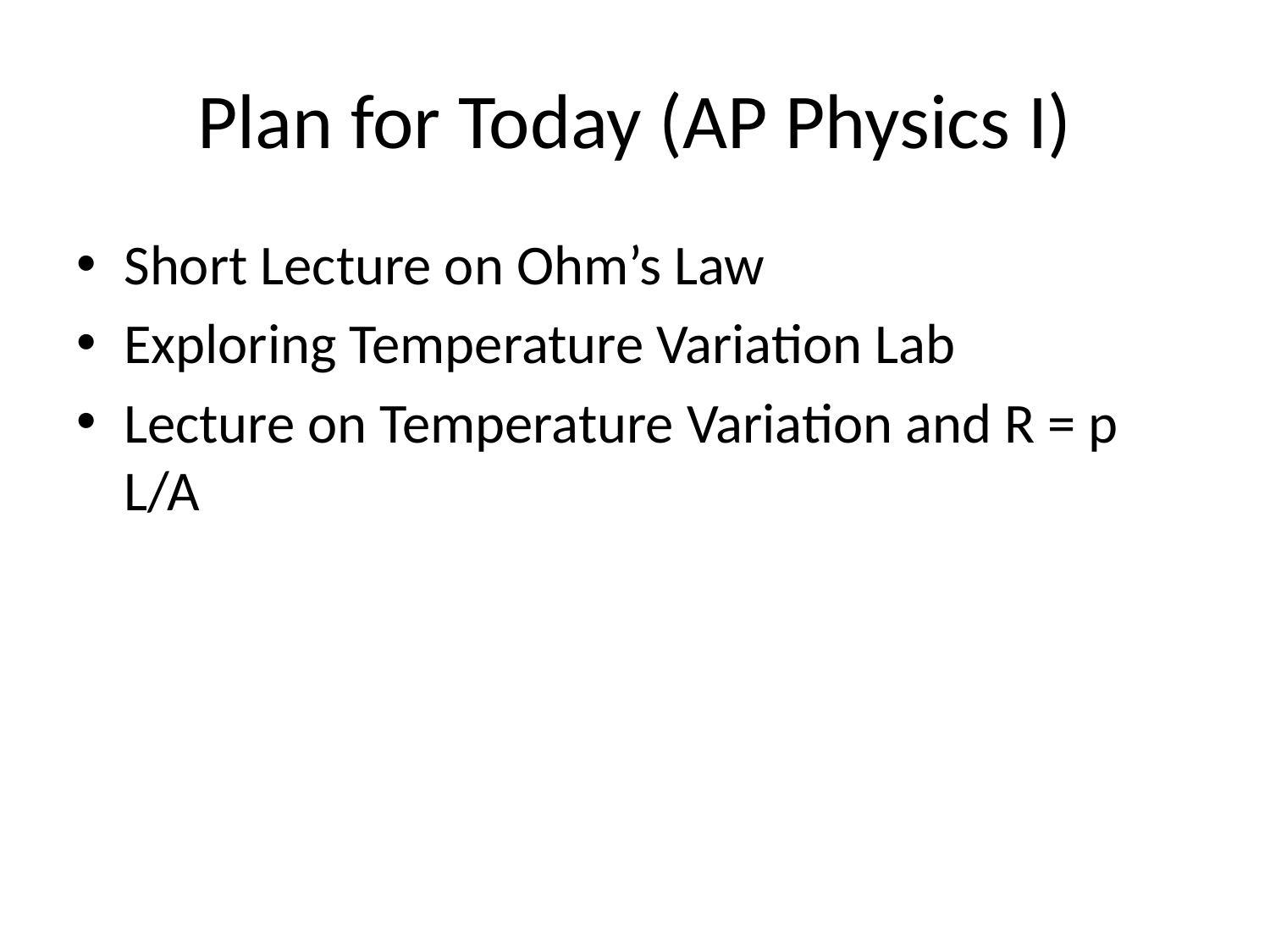

# Plan for Today (AP Physics I)
Short Lecture on Ohm’s Law
Exploring Temperature Variation Lab
Lecture on Temperature Variation and R = p L/A